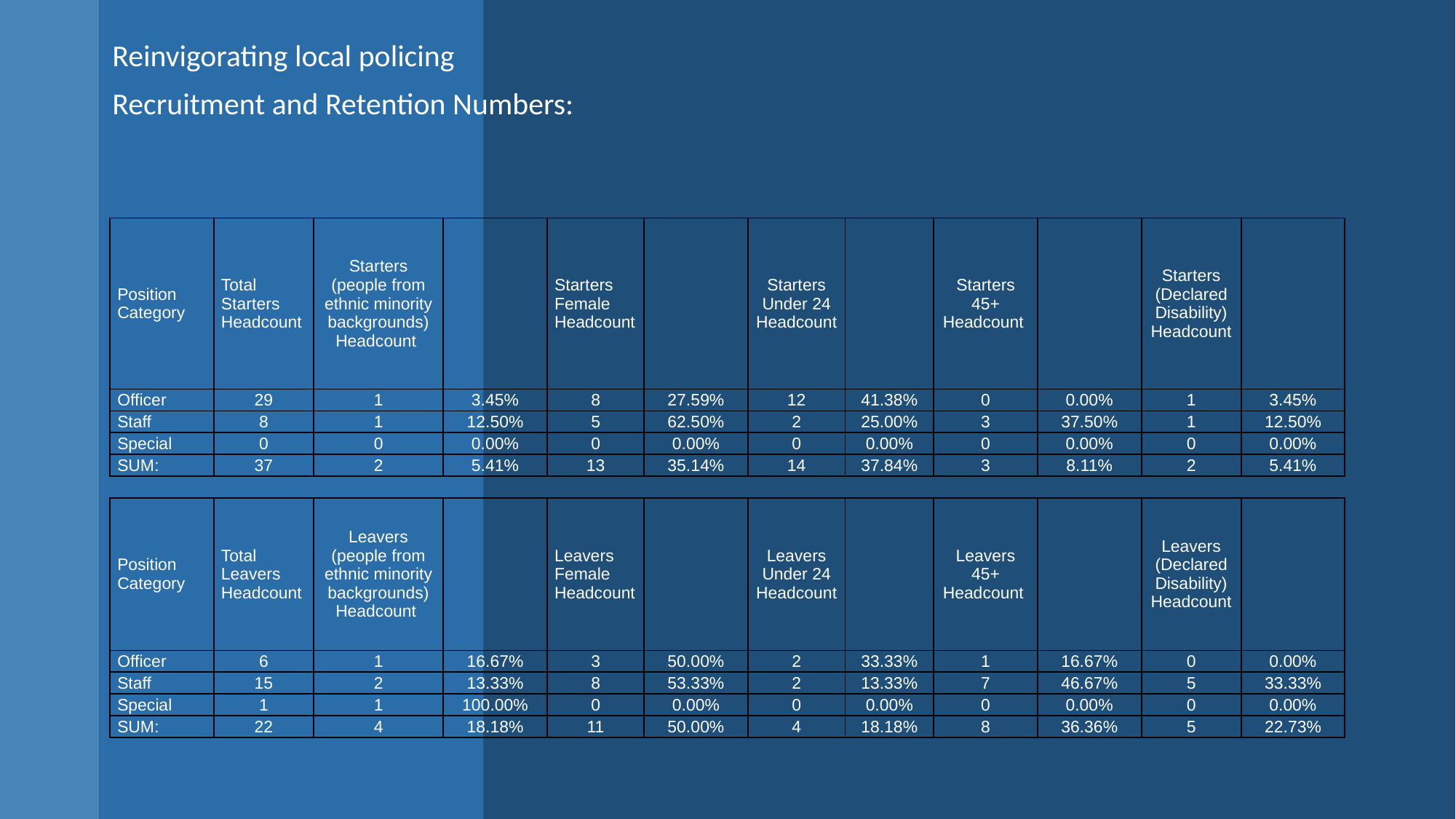

Reinvigorating local policing
Recruitment and Retention Numbers:

| Position Category | Total Starters Headcount | Starters (people from ethnic minority backgrounds) Headcount |  | Starters Female Headcount |  | Starters Under 24 Headcount |  | Starters 45+ Headcount |  | Starters (Declared Disability) Headcount |  |
| --- | --- | --- | --- | --- | --- | --- | --- | --- | --- | --- | --- |
| Officer | 29 | 1 | 3.45% | 8 | 27.59% | 12 | 41.38% | 0 | 0.00% | 1 | 3.45% |
| Staff | 8 | 1 | 12.50% | 5 | 62.50% | 2 | 25.00% | 3 | 37.50% | 1 | 12.50% |
| Special | 0 | 0 | 0.00% | 0 | 0.00% | 0 | 0.00% | 0 | 0.00% | 0 | 0.00% |
| SUM: | 37 | 2 | 5.41% | 13 | 35.14% | 14 | 37.84% | 3 | 8.11% | 2 | 5.41% |
|  |  |  |  |  |  |  |  |  |  |  |  |
| Position Category | Total Leavers Headcount | Leavers (people from ethnic minority backgrounds) Headcount |  | Leavers Female Headcount |  | Leavers Under 24 Headcount |  | Leavers 45+ Headcount |  | Leavers (Declared Disability) Headcount |  |
| Officer | 6 | 1 | 16.67% | 3 | 50.00% | 2 | 33.33% | 1 | 16.67% | 0 | 0.00% |
| Staff | 15 | 2 | 13.33% | 8 | 53.33% | 2 | 13.33% | 7 | 46.67% | 5 | 33.33% |
| Special | 1 | 1 | 100.00% | 0 | 0.00% | 0 | 0.00% | 0 | 0.00% | 0 | 0.00% |
| SUM: | 22 | 4 | 18.18% | 11 | 50.00% | 4 | 18.18% | 8 | 36.36% | 5 | 22.73% |